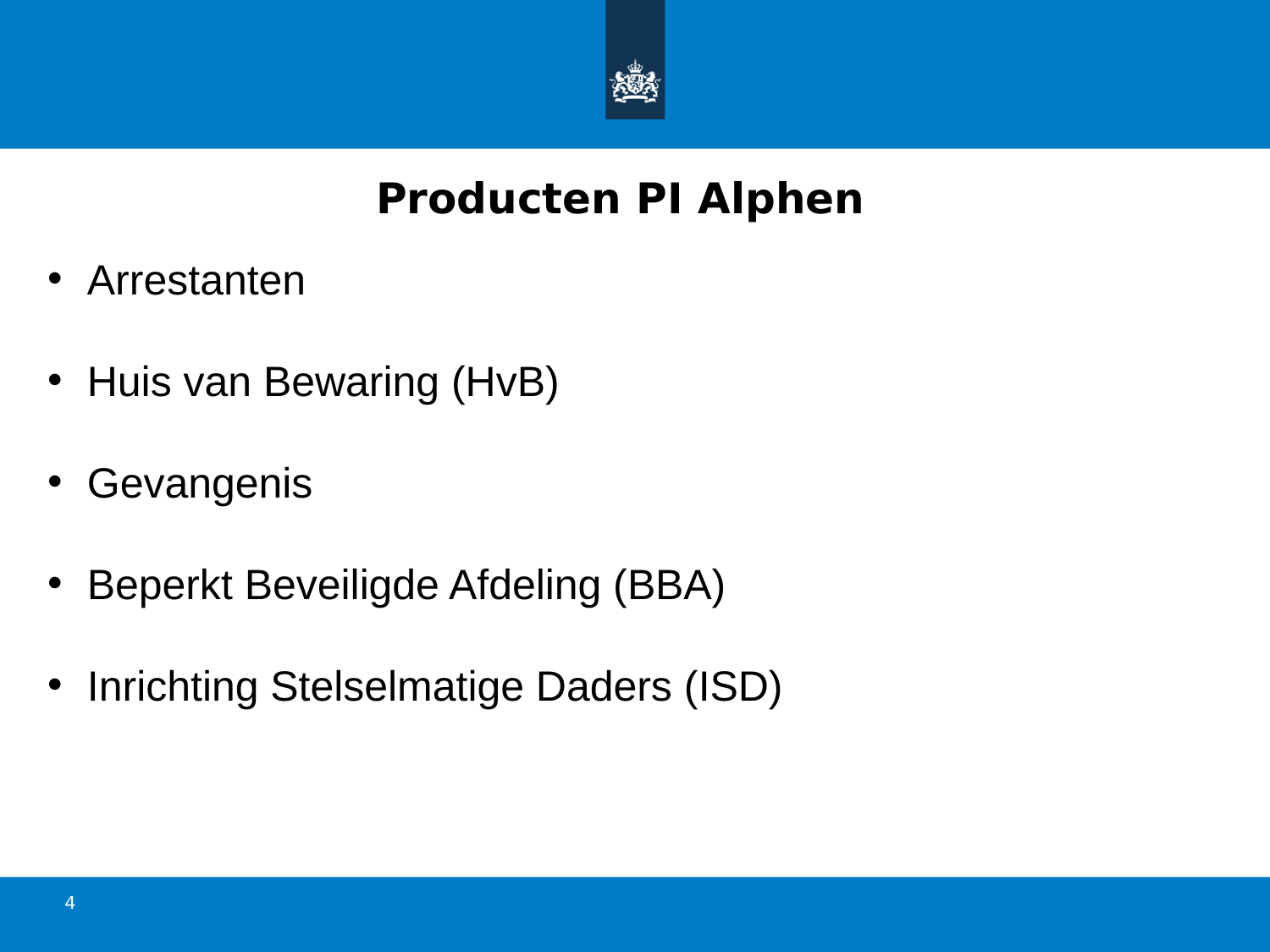

Producten PI Alphen
Arrestanten

Huis van Bewaring (HvB)

Gevangenis

Beperkt Beveiligde Afdeling (BBA)

Inrichting Stelselmatige Daders (ISD)

4